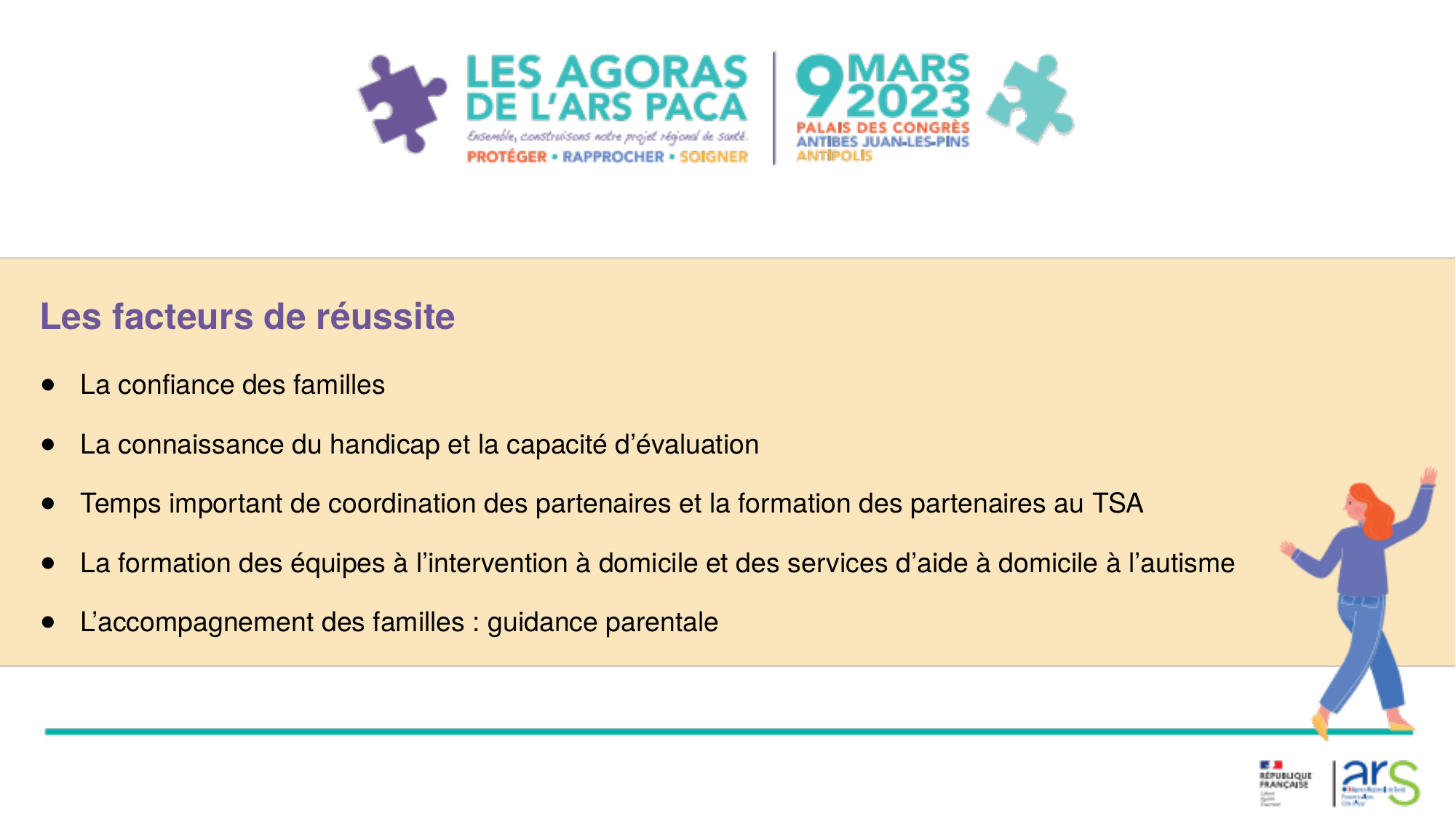

# Les facteurs de réussite
La confiance des familles
La connaissance du handicap et la capacité d’évaluation
Temps important de coordination des partenaires et la formation des partenaires au TSA
La formation des équipes à l’intervention à domicile et des services d’aide à domicile à l’autisme
L’accompagnement des familles : guidance parentale